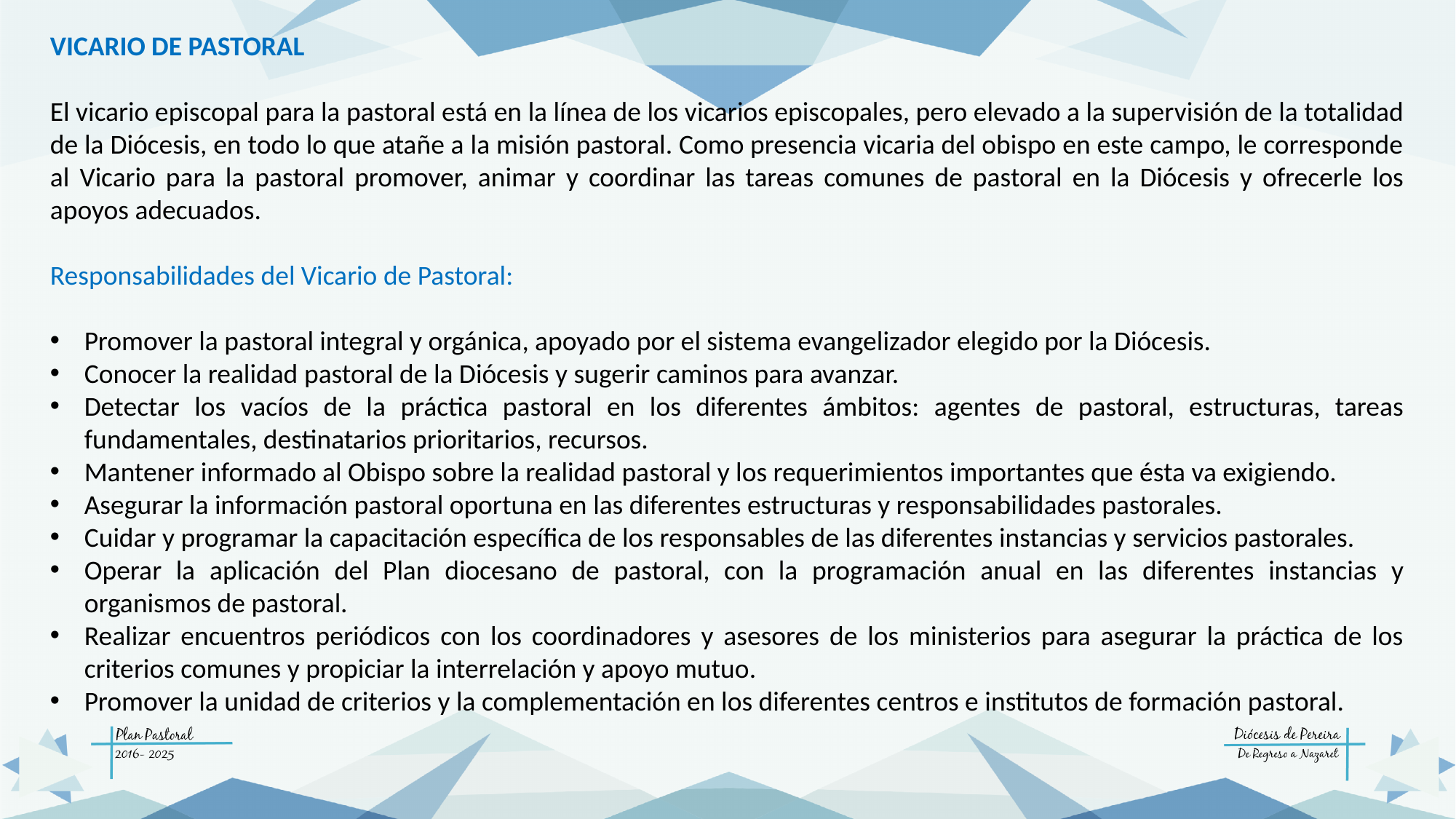

VICARIO DE PASTORAL

El vicario episcopal para la pastoral está en la línea de los vicarios episcopales, pero elevado a la supervisión de la totalidad de la Diócesis, en todo lo que atañe a la misión pastoral. Como presencia vicaria del obispo en este campo, le corresponde al Vicario para la pastoral promover, animar y coordinar las tareas comunes de pastoral en la Diócesis y ofrecerle los apoyos adecuados.

Responsabilidades del Vicario de Pastoral:

Promover la pastoral integral y orgánica, apoyado por el sistema evangelizador elegido por la Diócesis.
Conocer la realidad pastoral de la Diócesis y sugerir caminos para avanzar.
Detectar los vacíos de la práctica pastoral en los diferentes ámbitos: agentes de pastoral, estructuras, tareas fundamentales, destinatarios prioritarios, recursos.
Mantener informado al Obispo sobre la realidad pastoral y los requerimientos importantes que ésta va exigiendo.
Asegurar la información pastoral oportuna en las diferentes estructuras y responsabilidades pastorales.
Cuidar y programar la capacitación específica de los responsables de las diferentes instancias y servicios pastorales.
Operar la aplicación del Plan diocesano de pastoral, con la programación anual en las diferentes instancias y organismos de pastoral.
Realizar encuentros periódicos con los coordinadores y asesores de los ministerios para asegurar la práctica de los criterios comunes y propiciar la interrelación y apoyo mutuo.
Promover la unidad de criterios y la complementación en los diferentes centros e institutos de formación pastoral.